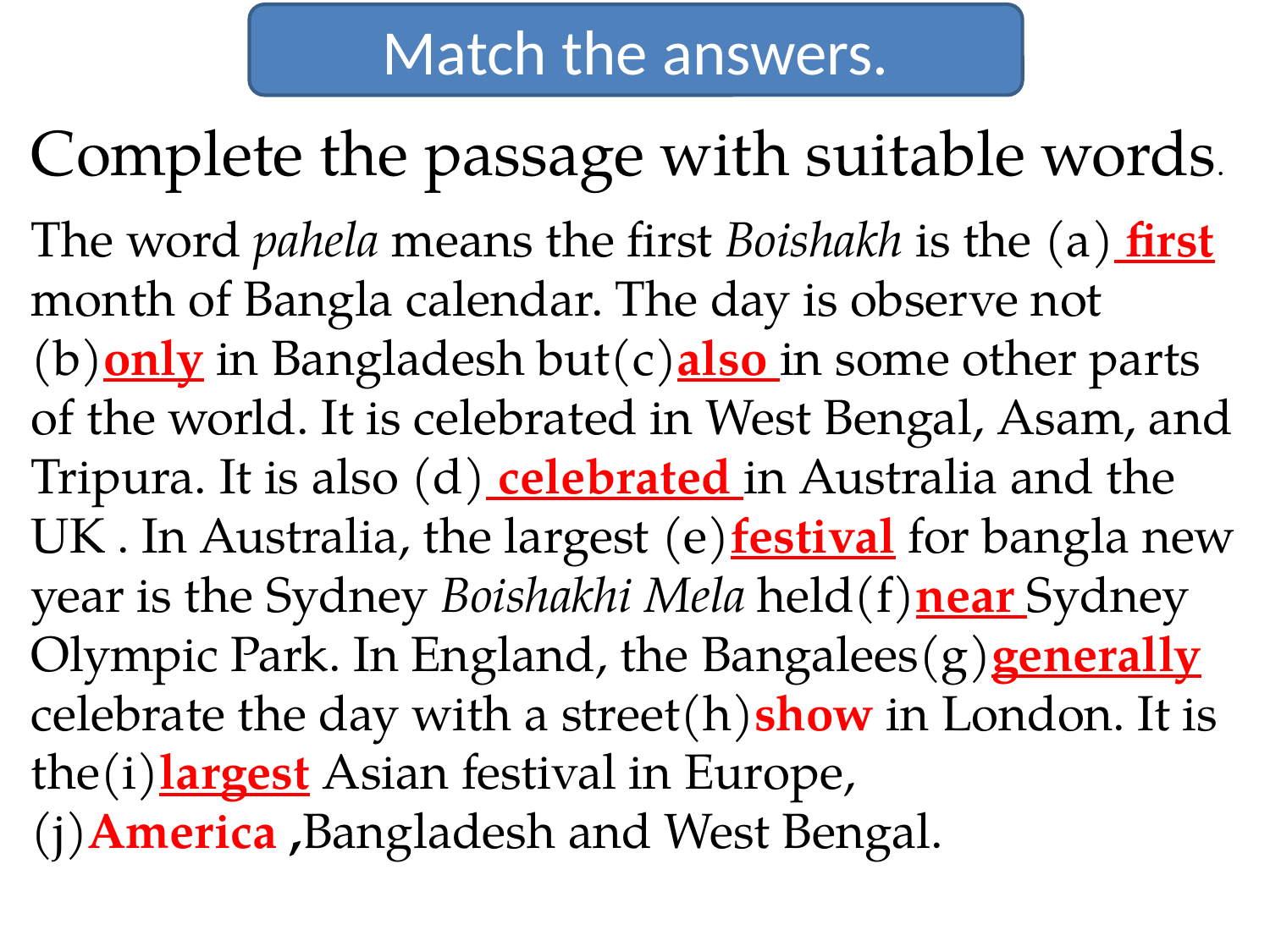

Match the answers.
Complete the passage with suitable words.
The word pahela means the first Boishakh is the (a) first month of Bangla calendar. The day is observe not (b)only in Bangladesh but(c)also in some other parts of the world. It is celebrated in West Bengal, Asam, and Tripura. It is also (d) celebrated in Australia and the UK . In Australia, the largest (e)festival for bangla new year is the Sydney Boishakhi Mela held(f)near Sydney Olympic Park. In England, the Bangalees(g)generally celebrate the day with a street(h)show in London. It is the(i)largest Asian festival in Europe, (j)America ,Bangladesh and West Bengal.